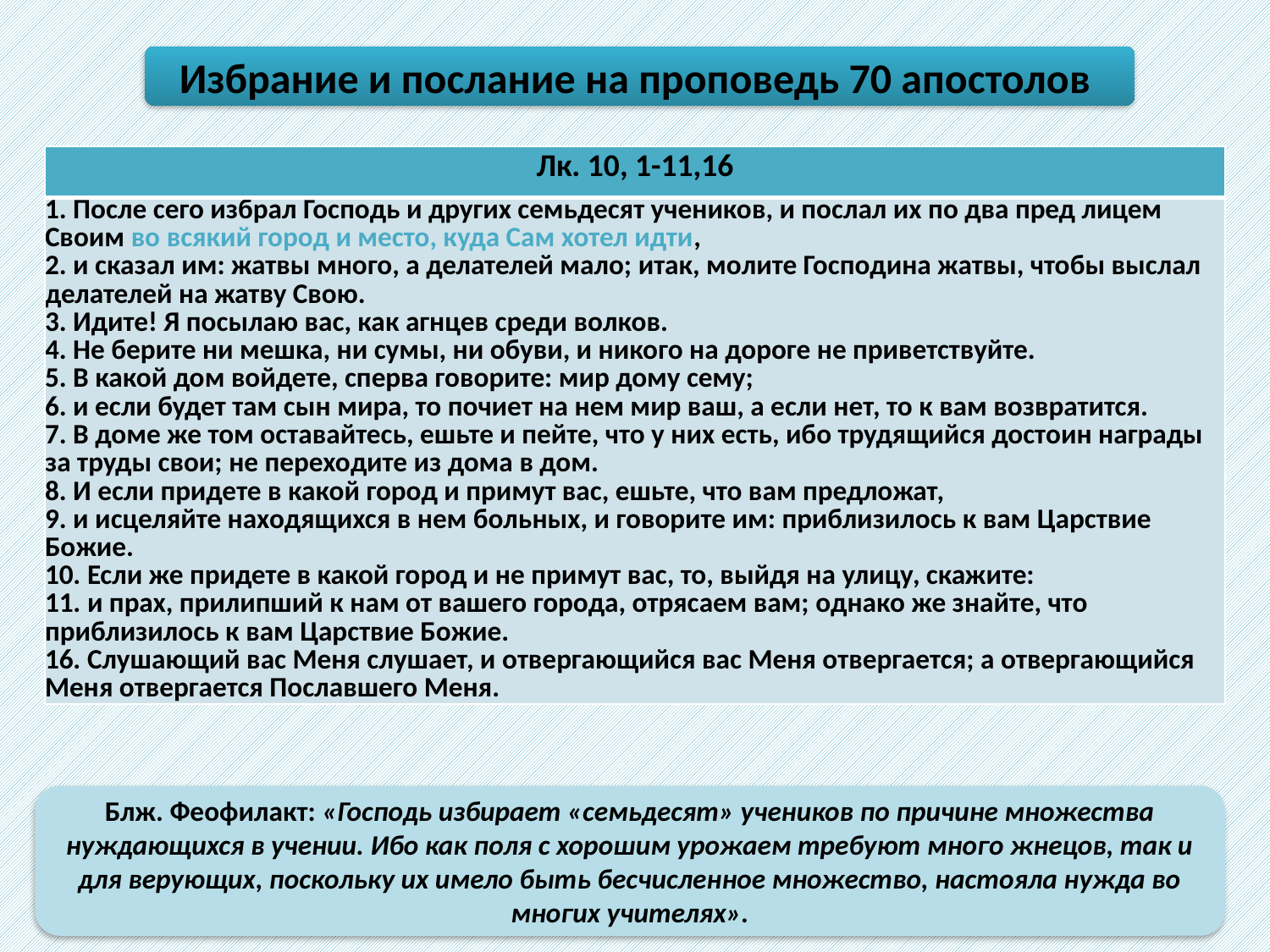

Избрание и послание на проповедь 70 апостолов
| Лк. 10, 1-11,16 |
| --- |
| 1. После сего избрал Господь и других семьдесят учеников, и послал их по два пред лицем Своим во всякий город и место, куда Сам хотел идти, 2. и сказал им: жатвы много, а делателей мало; итак, молите Господина жатвы, чтобы выслал делателей на жатву Свою. 3. Идите! Я посылаю вас, как агнцев среди волков. 4. Не берите ни мешка, ни сумы, ни обуви, и никого на дороге не приветствуйте. 5. В какой дом войдете, сперва говорите: мир дому сему; 6. и если будет там сын мира, то почиет на нем мир ваш, а если нет, то к вам возвратится. 7. В доме же том оставайтесь, ешьте и пейте, что у них есть, ибо трудящийся достоин награды за труды свои; не переходите из дома в дом. 8. И если придете в какой город и примут вас, ешьте, что вам предложат, 9. и исцеляйте находящихся в нем больных, и говорите им: приблизилось к вам Царствие Божие. 10. Если же придете в какой город и не примут вас, то, выйдя на улицу, скажите: 11. и прах, прилипший к нам от вашего города, отрясаем вам; однако же знайте, что приблизилось к вам Царствие Божие. 16. Слушающий вас Меня слушает, и отвергающийся вас Меня отвергается; а отвергающийся Меня отвергается Пославшего Меня. |
Блж. Феофилакт: «Господь избирает «семьдесят» учеников по причине множества нуждающихся в учении. Ибо как поля с хорошим урожаем требуют много жнецов, так и для верующих, поскольку их имело быть бесчисленное множество, настояла нужда во многих учителях».